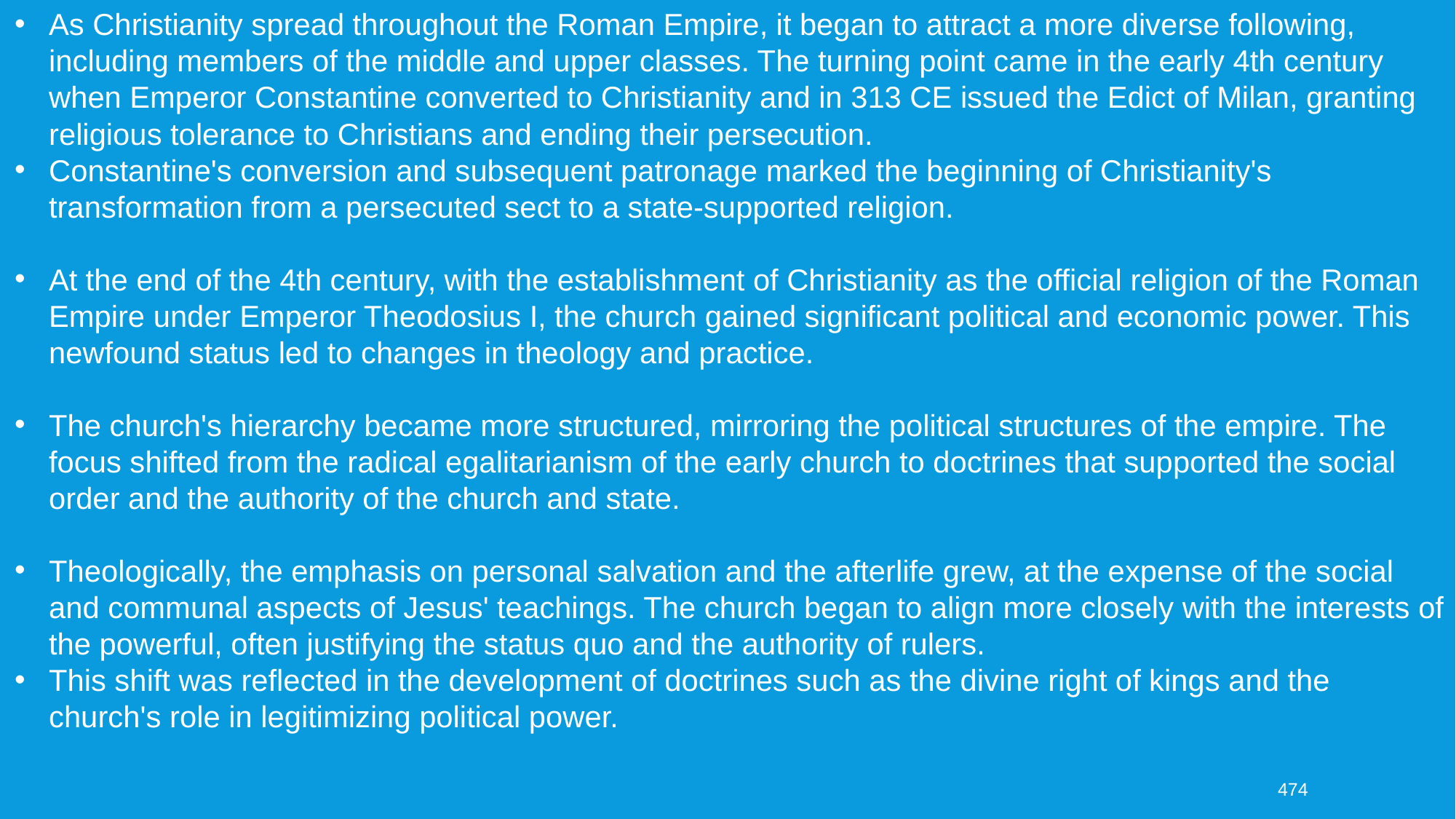

As Christianity spread throughout the Roman Empire, it began to attract a more diverse following, including members of the middle and upper classes. The turning point came in the early 4th century when Emperor Constantine converted to Christianity and in 313 CE issued the Edict of Milan, granting religious tolerance to Christians and ending their persecution.
Constantine's conversion and subsequent patronage marked the beginning of Christianity's transformation from a persecuted sect to a state-supported religion.

At the end of the 4th century, with the establishment of Christianity as the official religion of the Roman Empire under Emperor Theodosius I, the church gained significant political and economic power. This newfound status led to changes in theology and practice.

The church's hierarchy became more structured, mirroring the political structures of the empire. The focus shifted from the radical egalitarianism of the early church to doctrines that supported the social order and the authority of the church and state.

Theologically, the emphasis on personal salvation and the afterlife grew, at the expense of the social and communal aspects of Jesus' teachings. The church began to align more closely with the interests of the powerful, often justifying the status quo and the authority of rulers.
This shift was reflected in the development of doctrines such as the divine right of kings and the church's role in legitimizing political power.
474